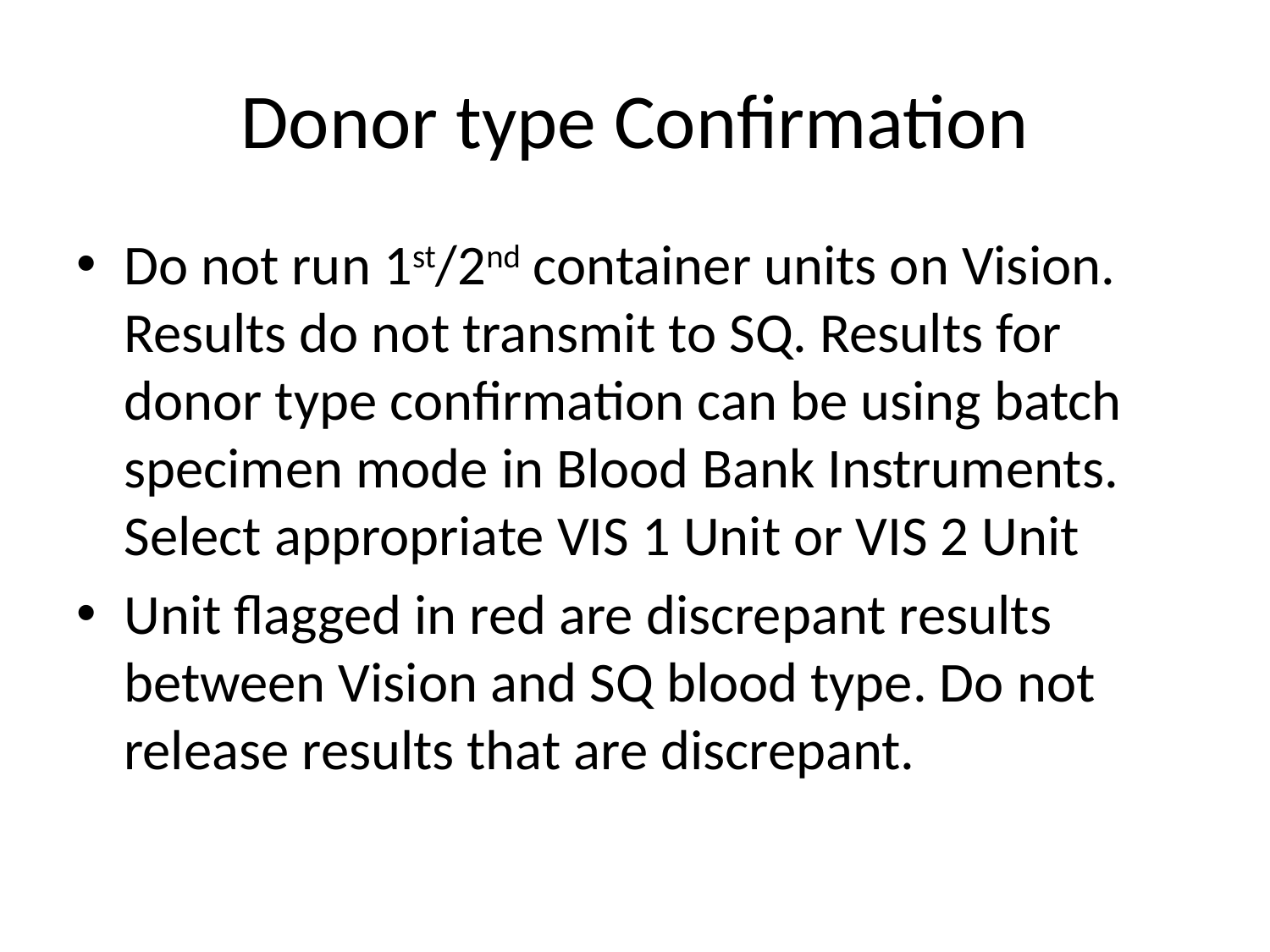

# Donor type Confirmation
Do not run 1st/2nd container units on Vision. Results do not transmit to SQ. Results for donor type confirmation can be using batch specimen mode in Blood Bank Instruments. Select appropriate VIS 1 Unit or VIS 2 Unit
Unit flagged in red are discrepant results between Vision and SQ blood type. Do not release results that are discrepant.